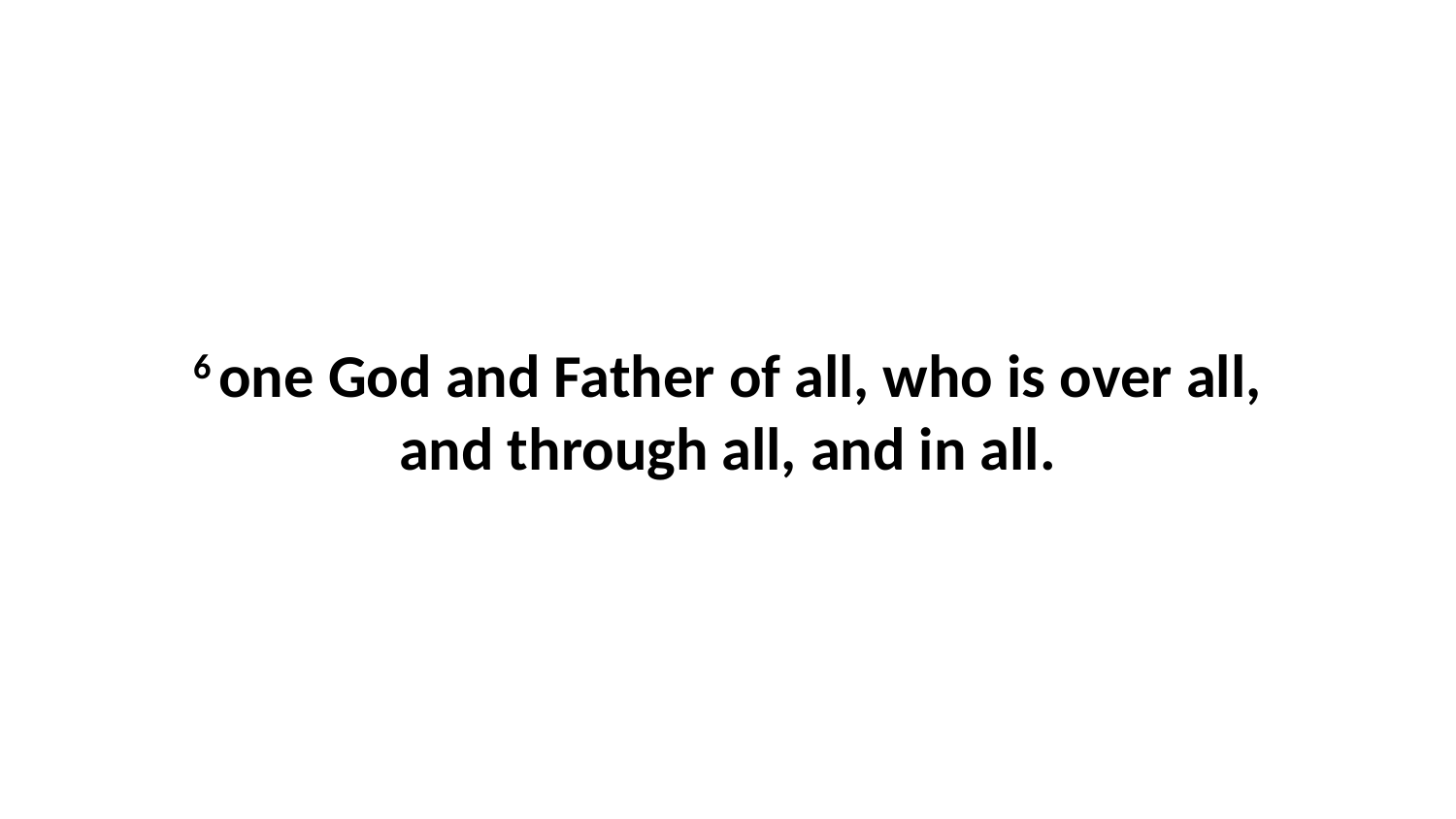

6 one God and Father of all, who is over all, and through all, and in all.